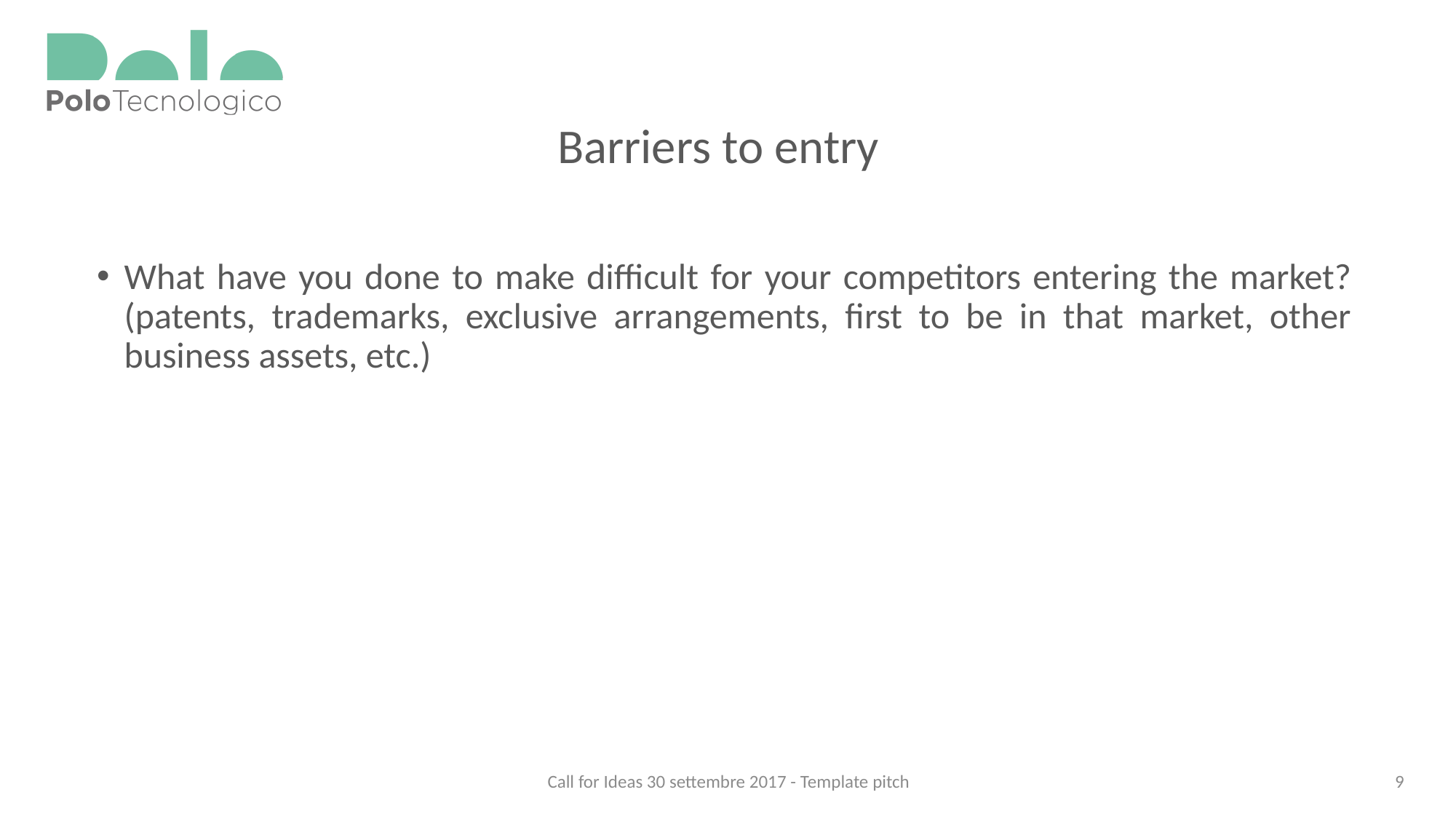

Barriers to entry

What have you done to make difficult for your competitors entering the market? (patents, trademarks, exclusive arrangements, first to be in that market, other business assets, etc.)
Call for Ideas 30 settembre 2017 - Template pitch
9